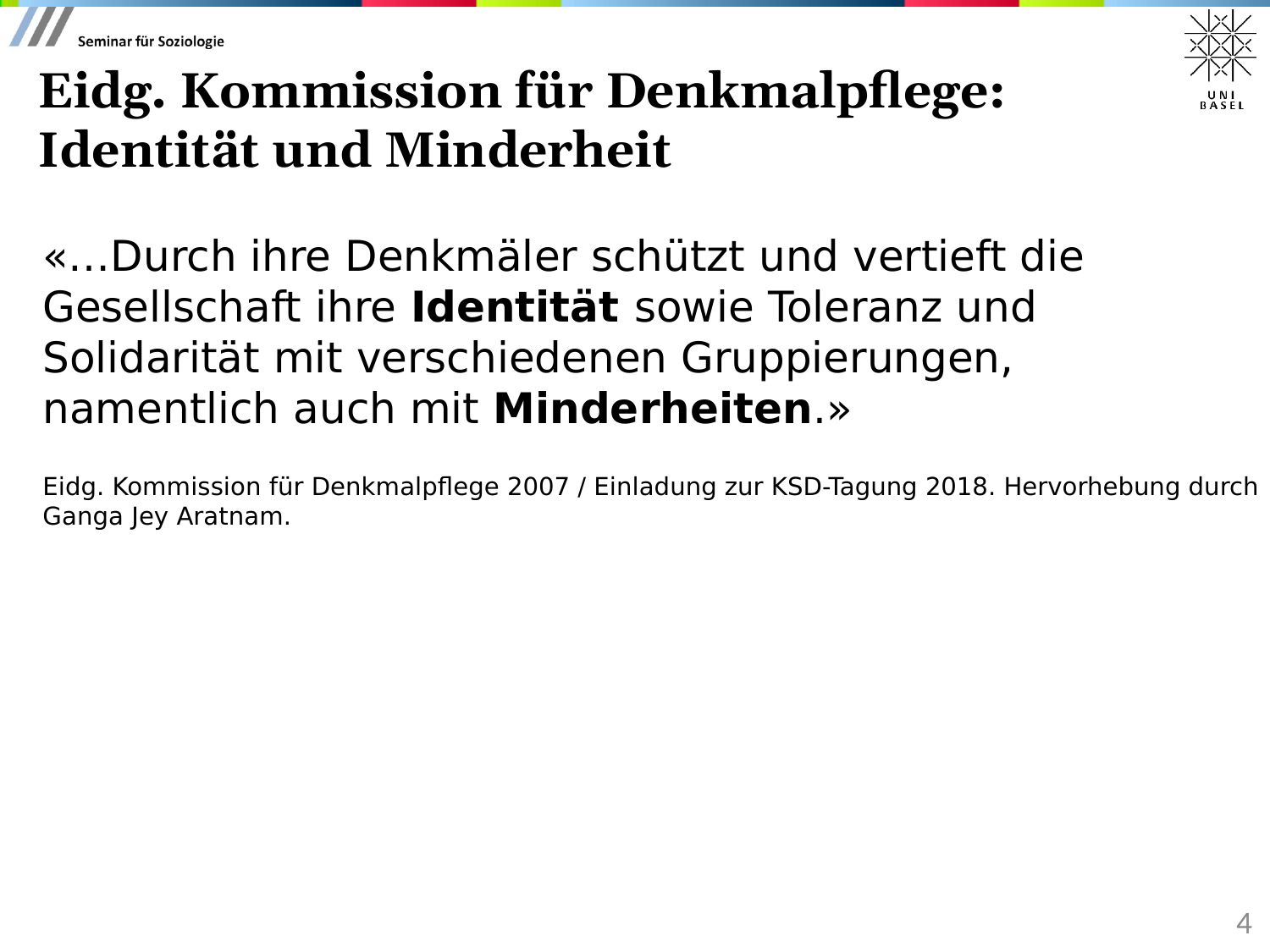

# Eidg. Kommission für Denkmalpflege: Identität und Minderheit
«…Durch ihre Denkmäler schützt und vertieft die Gesellschaft ihre Identität sowie Toleranz und Solidarität mit verschiedenen Gruppierungen, namentlich auch mit Minderheiten.»

Eidg. Kommission für Denkmalpflege 2007 / Einladung zur KSD-Tagung 2018. Hervorhebung durch Ganga Jey Aratnam.